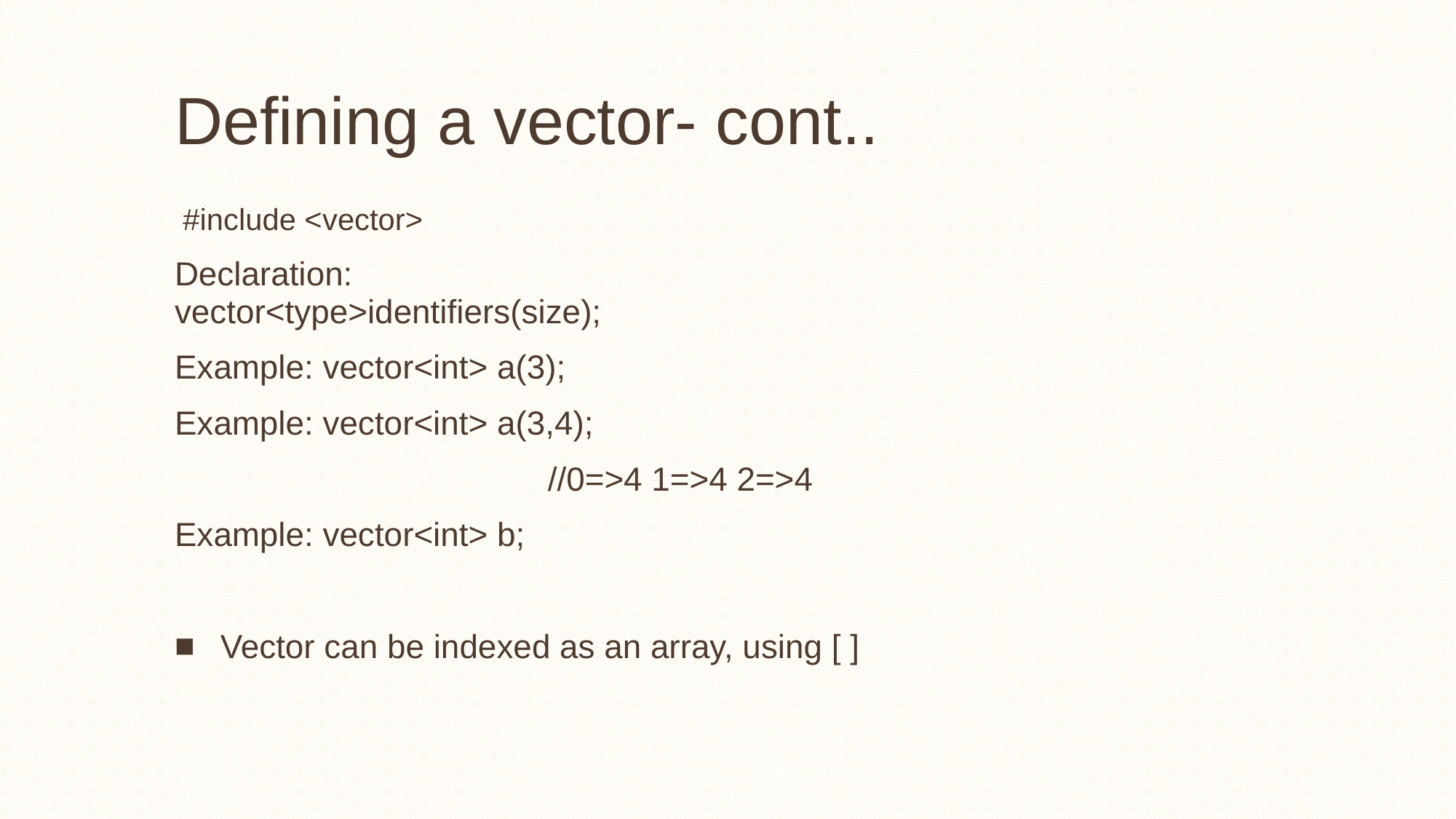

# Defining a vector- cont..
 #include <vector>
Declaration:
vector<type>identifiers(size);
Example: vector<int> a(3);
Example: vector<int> a(3,4);
				//0=>4 1=>4 2=>4
Example: vector<int> b;

Vector can be indexed as an array, using [ ]